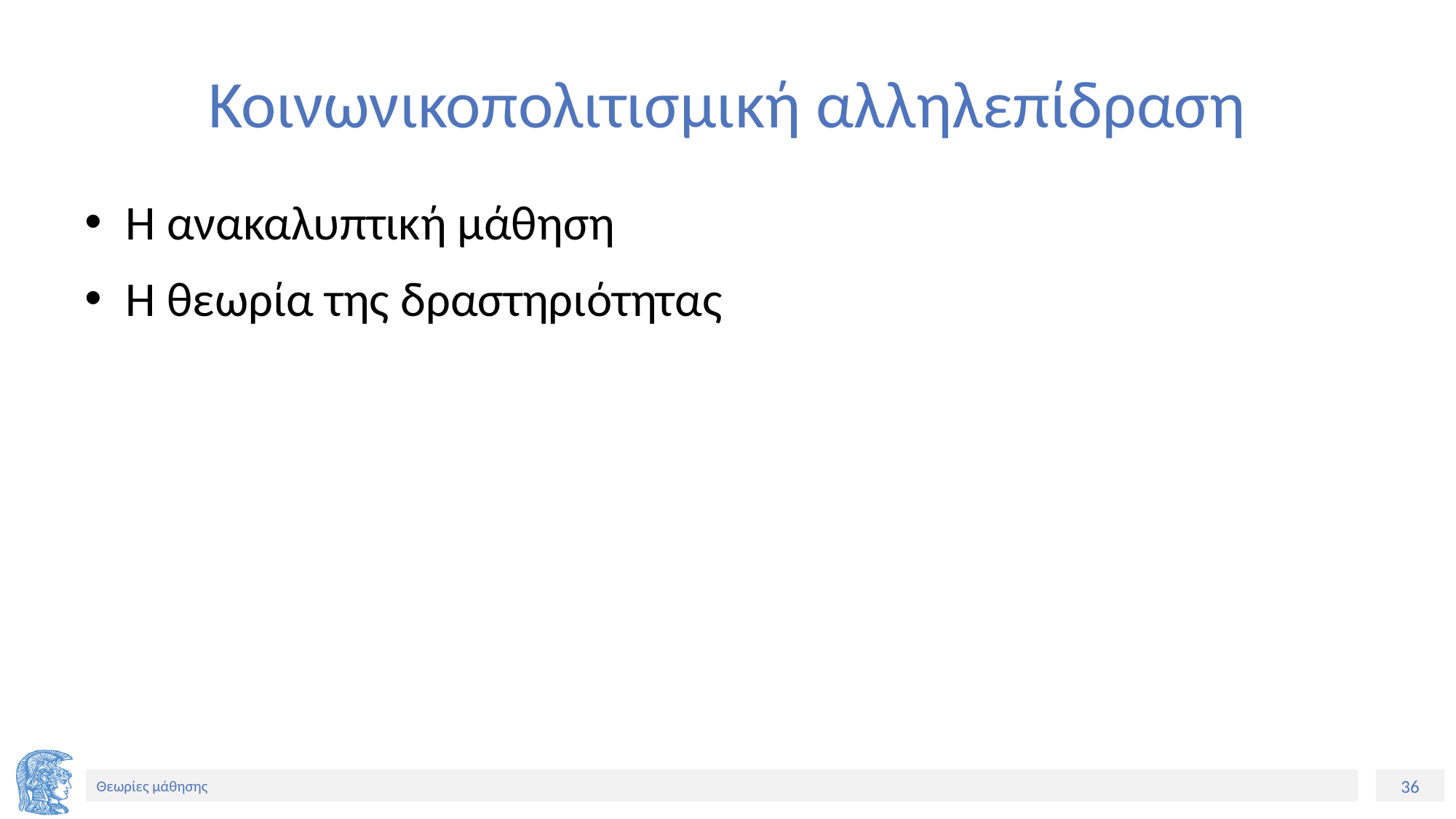

# Κοινωνικοπολιτισμική αλληλεπίδραση
Η ανακαλυπτική μάθηση
Η θεωρία της δραστηριότητας